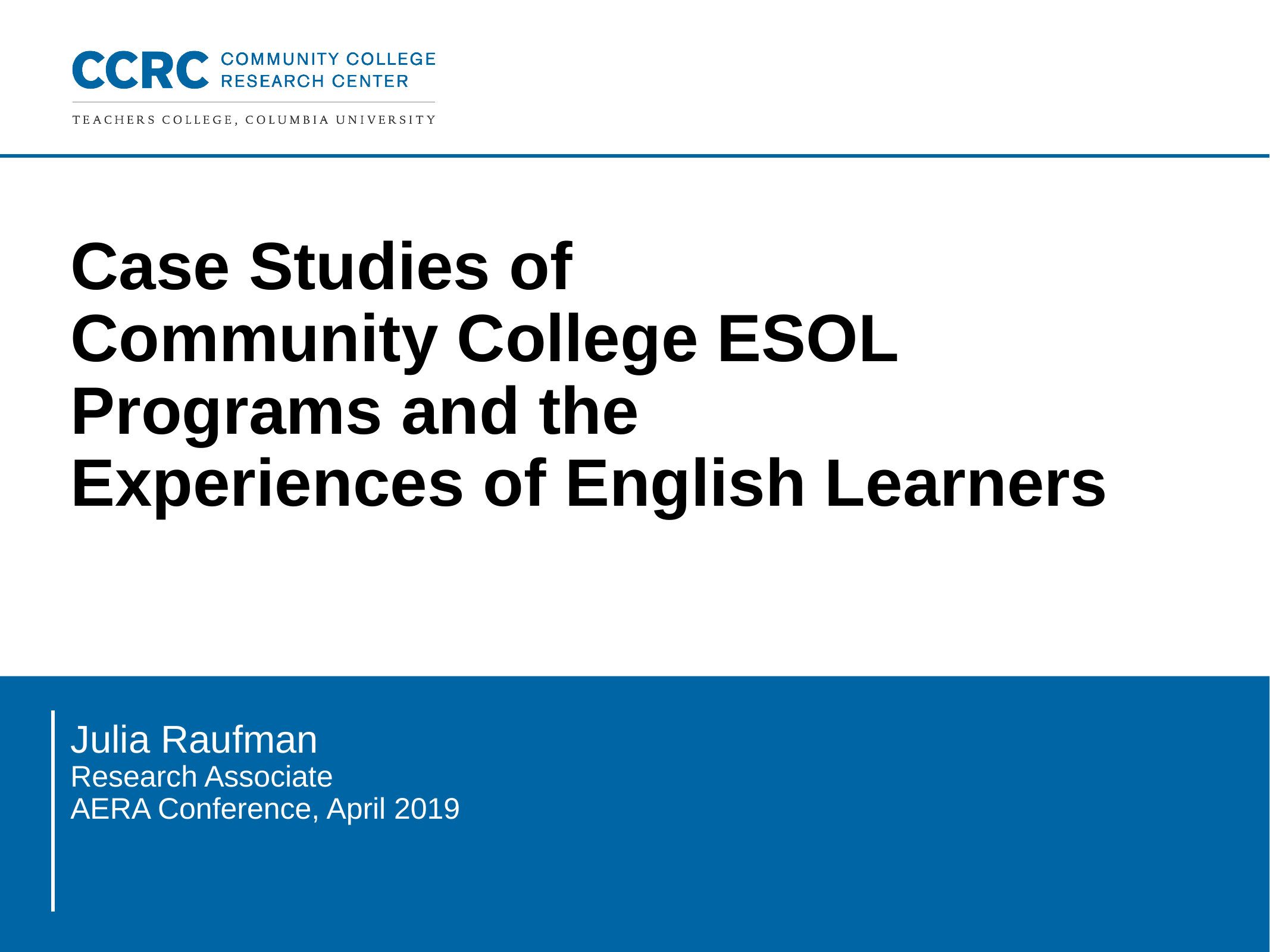

# Case Studies of Community College ESOL Programs and the
Experiences of English Learners
Julia Raufman
Research Associate
AERA Conference, April 2019